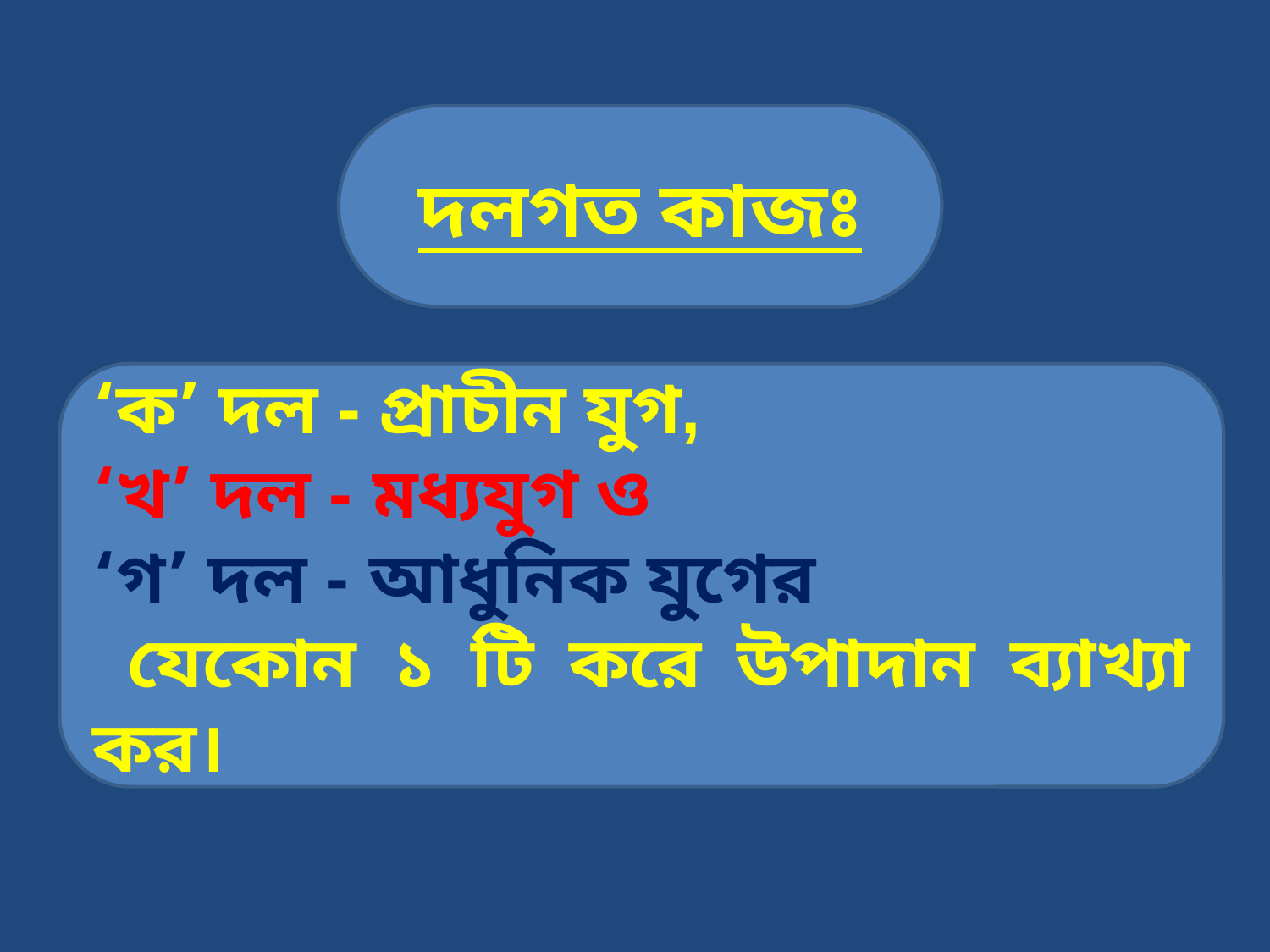

দলগত কাজঃ
‘ক’ দল - প্রাচীন যুগ,
‘খ’ দল - মধ্যযুগ ও
‘গ’ দল - আধুনিক যুগের
 যেকোন ১ টি করে উপাদান ব্যাখ্যা কর।